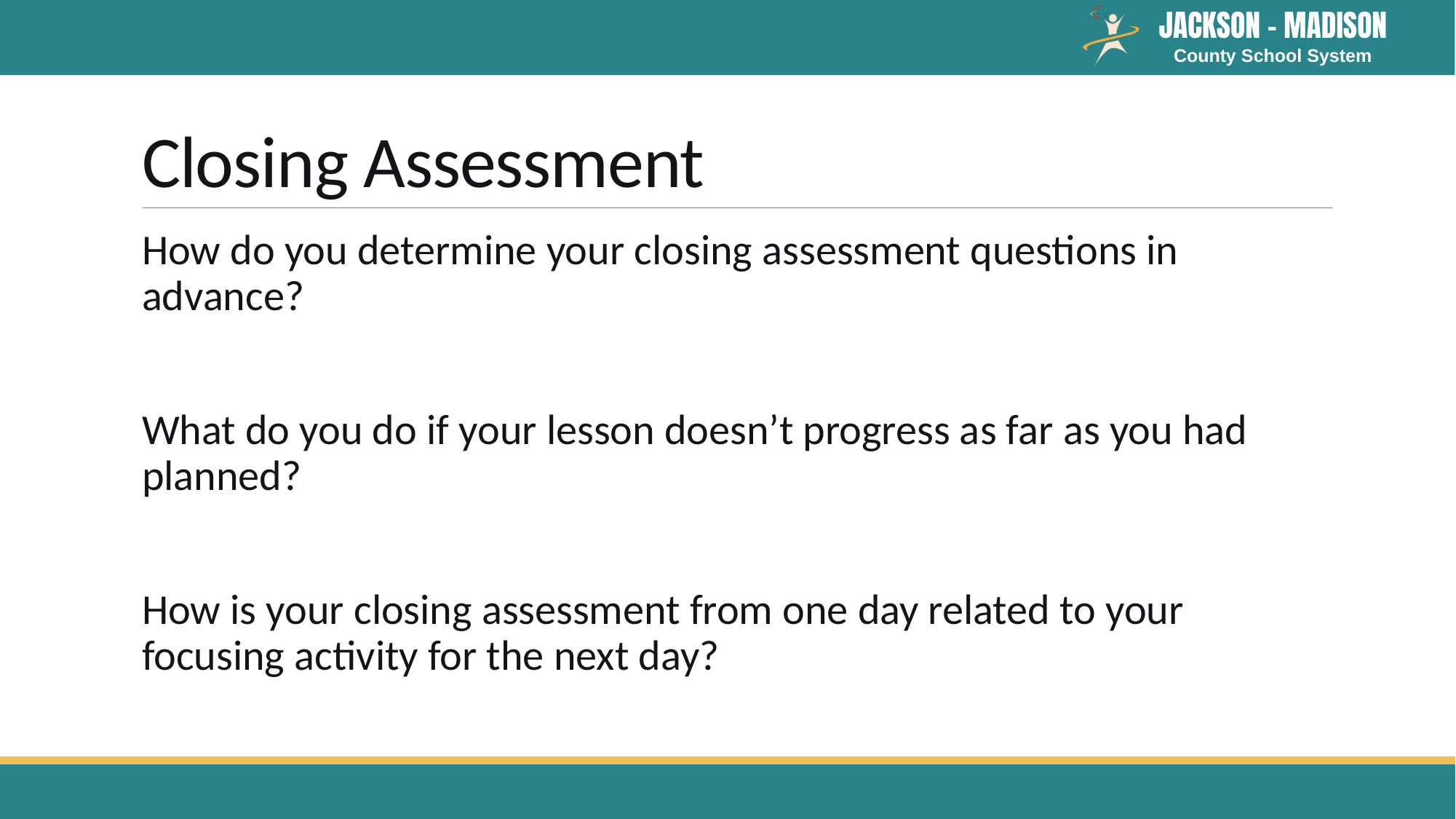

# Closing Assessment
How do you determine your closing assessment questions in advance?

What do you do if your lesson doesn’t progress as far as you had planned?

How is your closing assessment from one day related to your focusing activity for the next day?